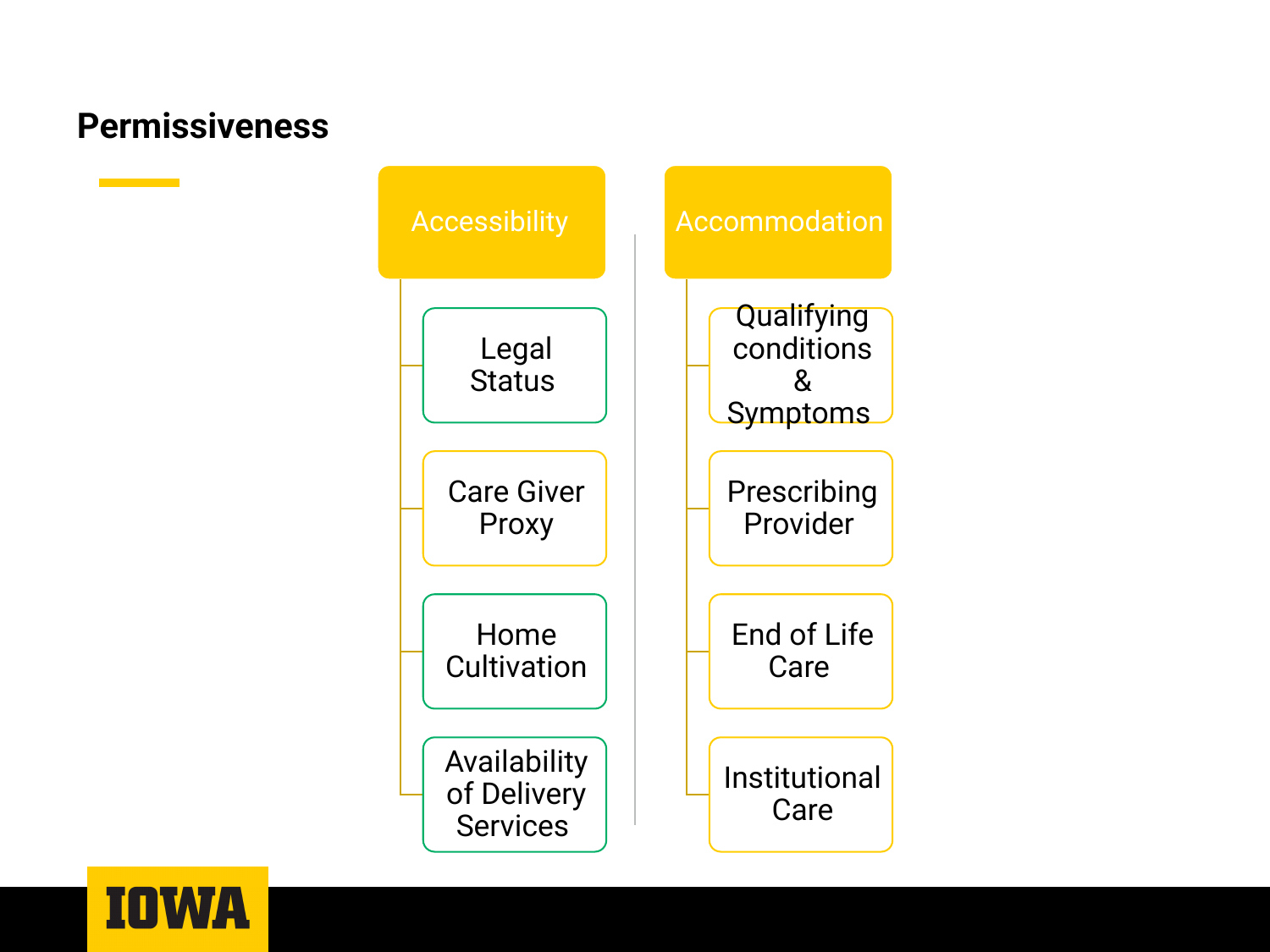

Permissiveness
Accessibility
Legal Status
Care Giver Proxy
Home Cultivation
Availability of Delivery Services
Accommodation
Qualifying conditions & Symptoms
Prescribing Provider
End of Life Care
Institutional Care